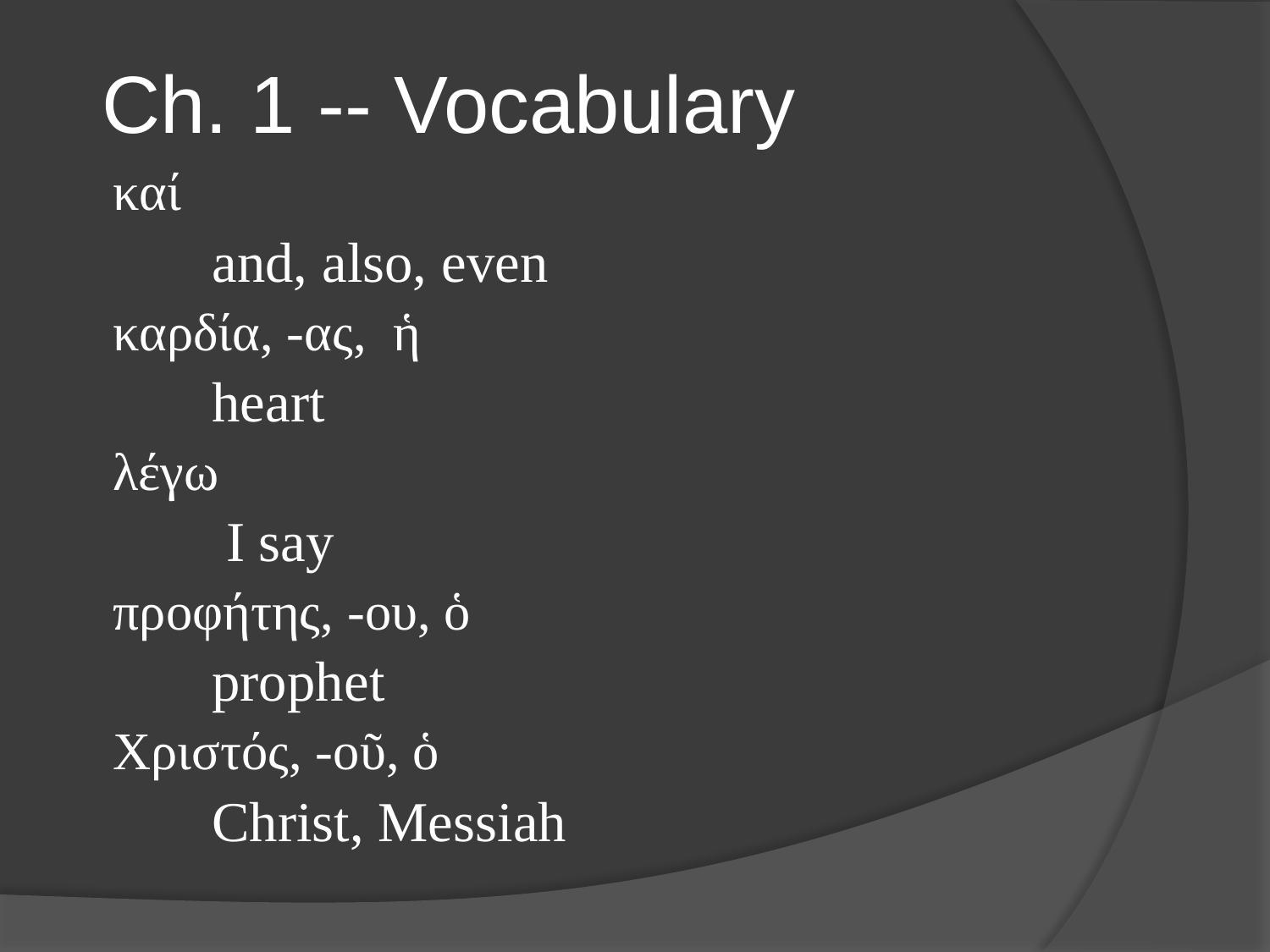

# Ch. 1 -- Vocabulary
καί
and, also, even
καρδία, -ας,  ἡ
heart
λέγω
 I say
προφήτης, -ου, ὁ
prophet
Χριστός, -οῦ, ὁ
Christ, Messiah